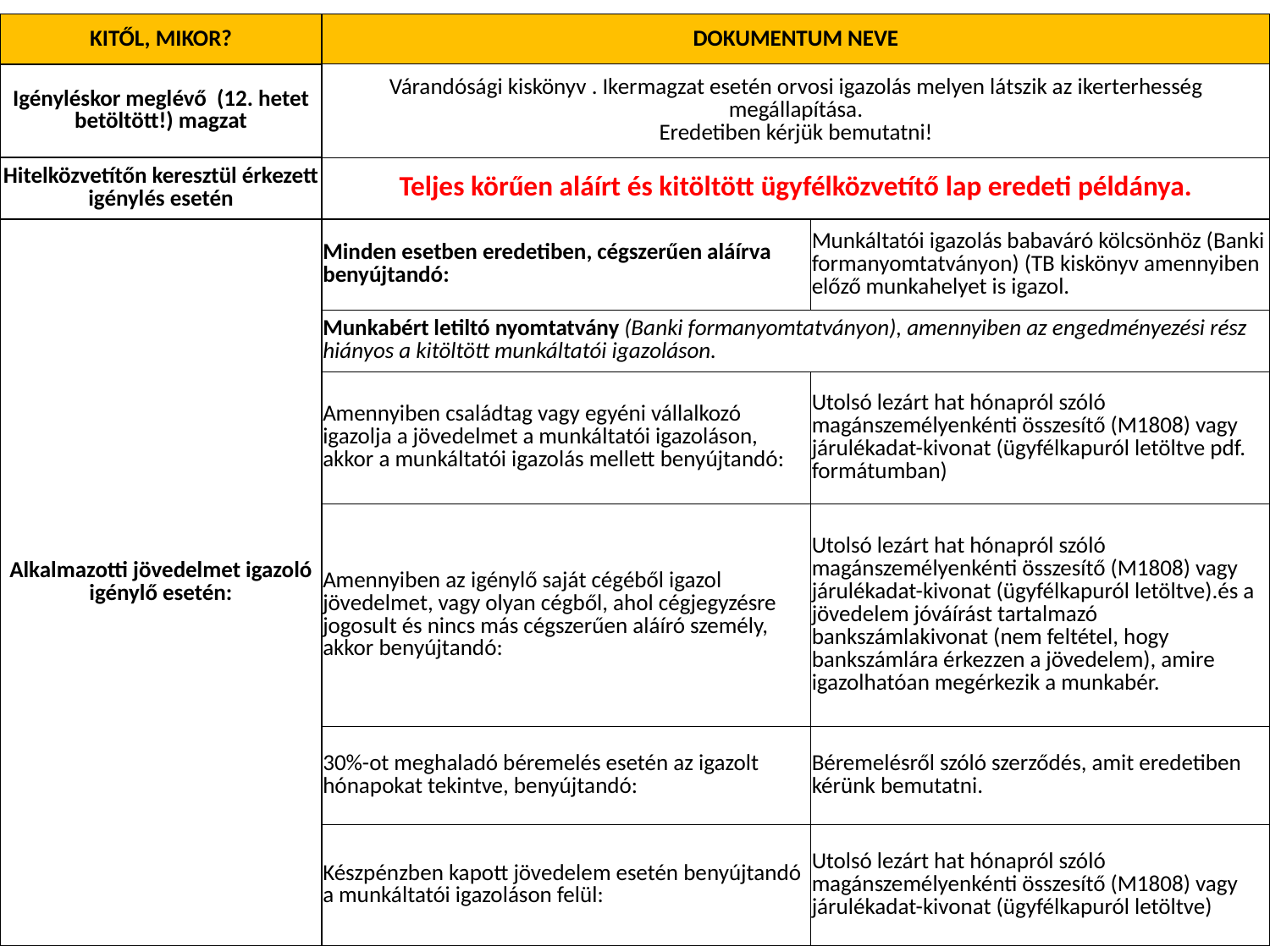

| KITŐL, MIKOR? | DOKUMENTUM NEVE |  |
| --- | --- | --- |
| Igényléskor meglévő (12. hetet betöltött!) magzat | Várandósági kiskönyv . Ikermagzat esetén orvosi igazolás melyen látszik az ikerterhesség megállapítása. Eredetiben kérjük bemutatni! |  |
| Hitelközvetítőn keresztül érkezett igénylés esetén | Teljes körűen aláírt és kitöltött ügyfélközvetítő lap eredeti példánya. |  |
| Alkalmazotti jövedelmet igazoló igénylő esetén: | Minden esetben eredetiben, cégszerűen aláírva benyújtandó: | Munkáltatói igazolás babaváró kölcsönhöz (Banki formanyomtatványon) (TB kiskönyv amennyiben előző munkahelyet is igazol. |
|  | Munkabért letiltó nyomtatvány (Banki formanyomtatványon), amennyiben az engedményezési rész hiányos a kitöltött munkáltatói igazoláson. |  |
|  | Amennyiben családtag vagy egyéni vállalkozó igazolja a jövedelmet a munkáltatói igazoláson, akkor a munkáltatói igazolás mellett benyújtandó: | Utolsó lezárt hat hónapról szóló magánszemélyenkénti összesítő (M1808) vagy járulékadat-kivonat (ügyfélkapuról letöltve pdf. formátumban) |
|  | Amennyiben az igénylő saját cégéből igazol jövedelmet, vagy olyan cégből, ahol cégjegyzésre jogosult és nincs más cégszerűen aláíró személy, akkor benyújtandó: | Utolsó lezárt hat hónapról szóló magánszemélyenkénti összesítő (M1808) vagy járulékadat-kivonat (ügyfélkapuról letöltve).és a jövedelem jóváírást tartalmazó bankszámlakivonat (nem feltétel, hogy bankszámlára érkezzen a jövedelem), amire igazolhatóan megérkezik a munkabér. |
|  | 30%-ot meghaladó béremelés esetén az igazolt hónapokat tekintve, benyújtandó: | Béremelésről szóló szerződés, amit eredetiben kérünk bemutatni. |
|  | Készpénzben kapott jövedelem esetén benyújtandó a munkáltatói igazoláson felül: | Utolsó lezárt hat hónapról szóló magánszemélyenkénti összesítő (M1808) vagy járulékadat-kivonat (ügyfélkapuról letöltve) |